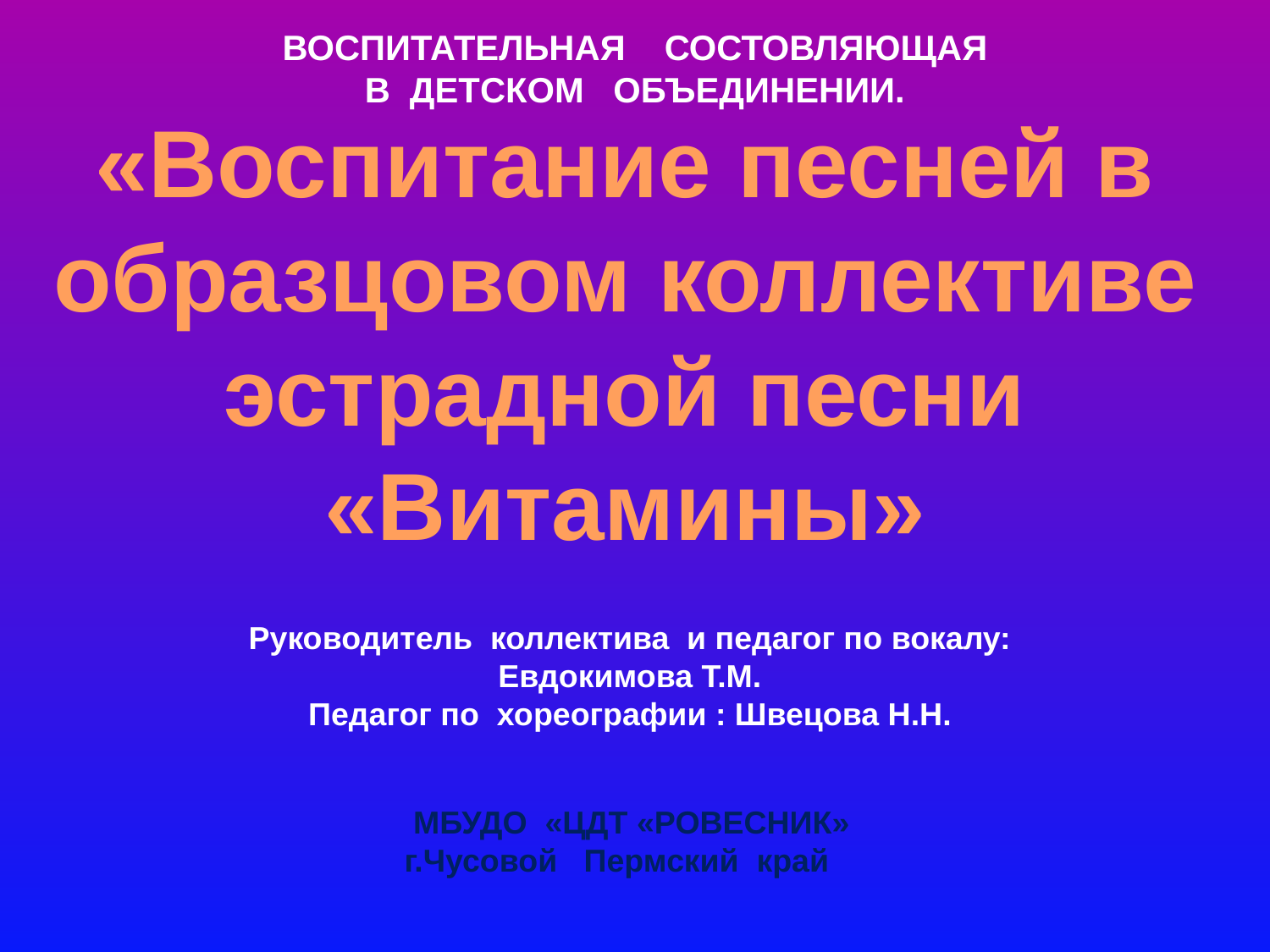

ВОСПИТАТЕЛЬНАЯ    СОСТОВЛЯЮЩАЯ
В  ДЕТСКОМ   ОБЪЕДИНЕНИИ.
«Воспитание песней в образцовом коллективе эстрадной песни «Витамины»

Руководитель  коллектива  и педагог по вокалу: Евдокимова Т.М.
Педагог по  хореографии : Швецова Н.Н.

      МБУДО  «ЦДТ «РОВЕСНИК»
     г.Чусовой   Пермский  край